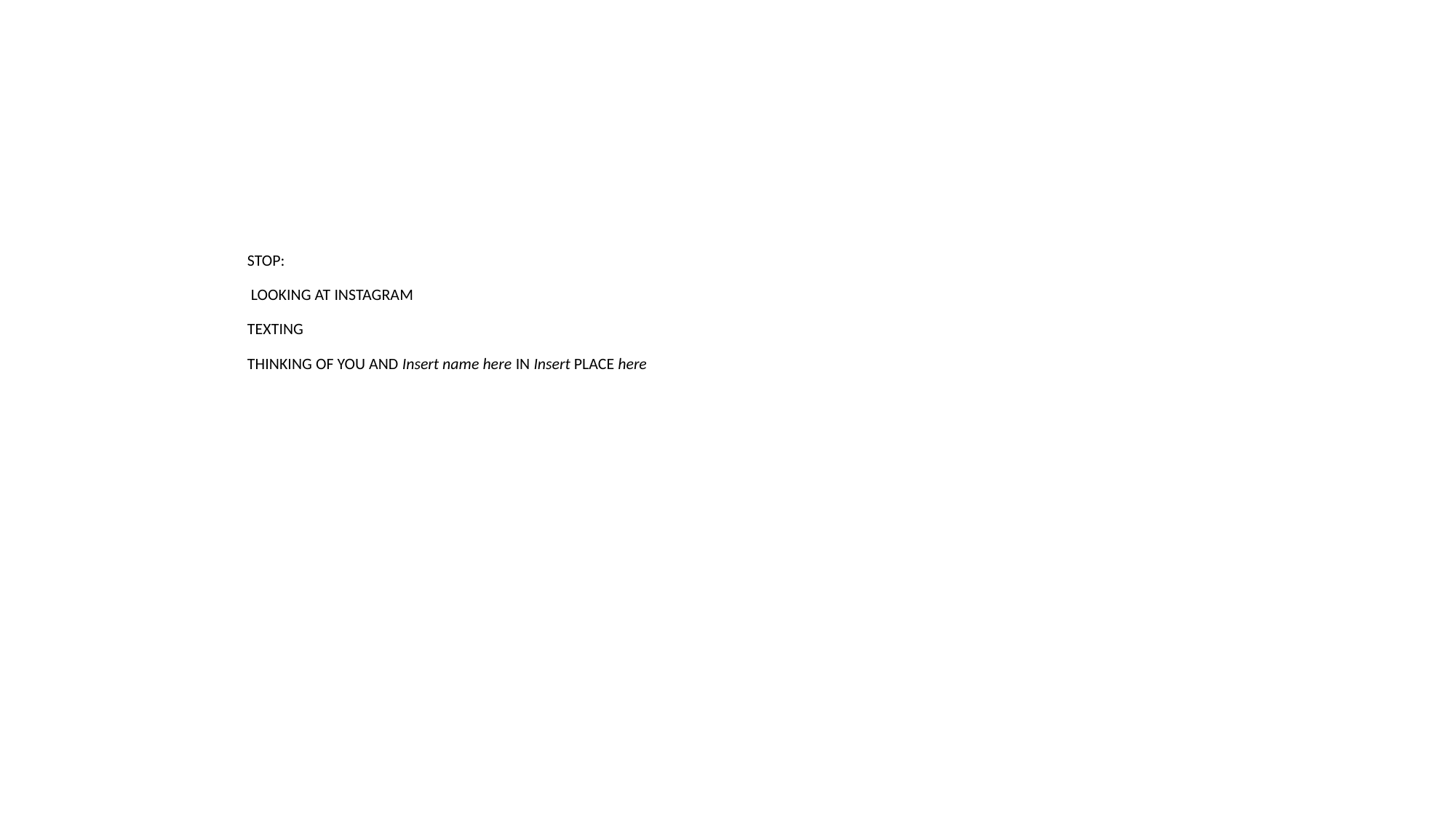

# STOP: LOOKING AT INSTAGRAM TEXTING THINKING OF YOU AND Insert name here IN Insert PLACE here